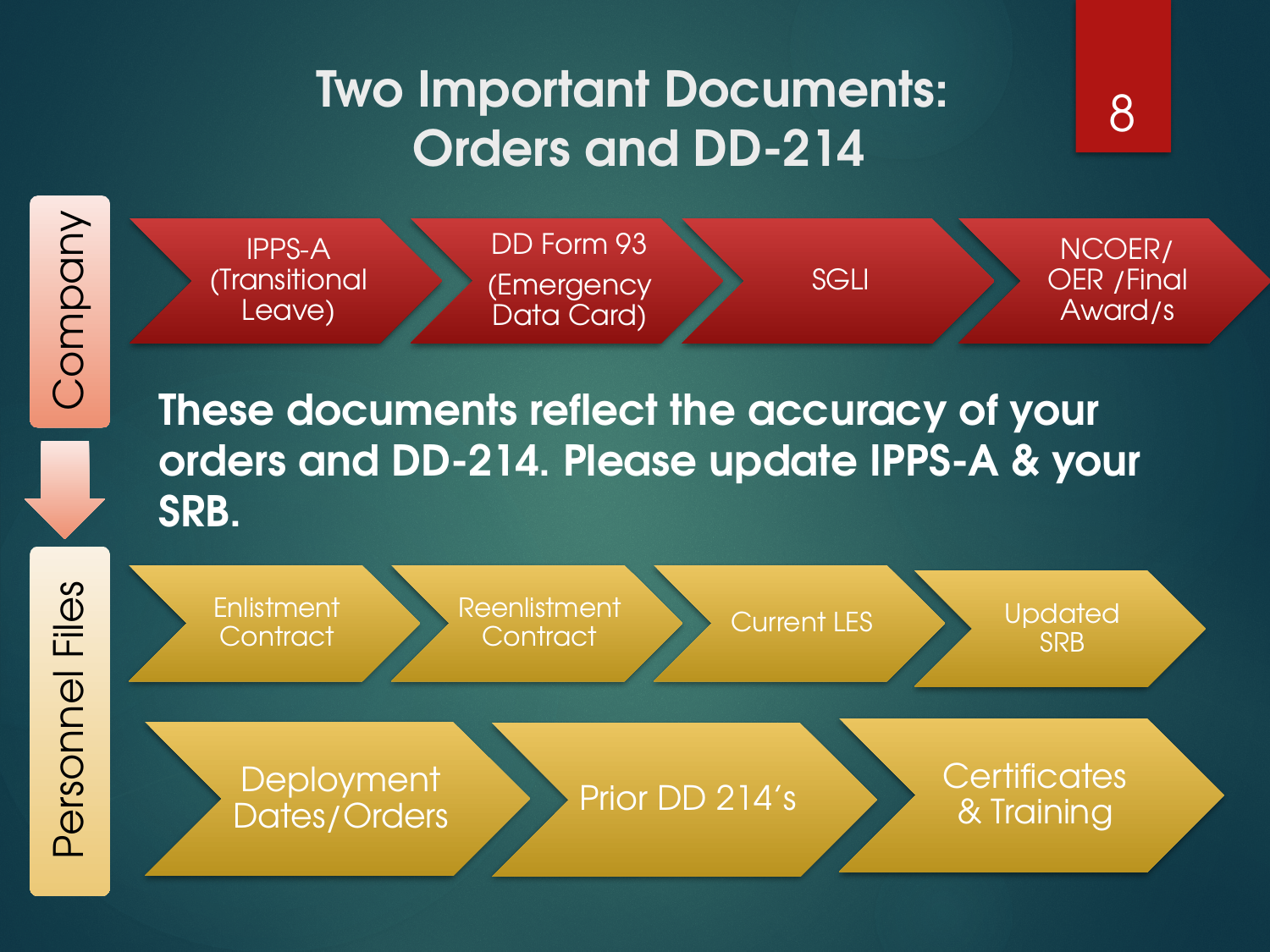

8
# Two Important Documents: Orders and DD-214
Company

Personnel Files
IPPS-A (Transitional Leave)
DD Form 93
(Emergency Data Card)
SGLI
NCOER/ OER /Final Award/s
These documents reflect the accuracy of your orders and DD-214. Please update IPPS-A & your SRB.
Enlistment Contract
Reenlistment Contract
Current LES
Updated SRB
Deployment Dates/Orders
Prior DD 214’s
Certificates & Training